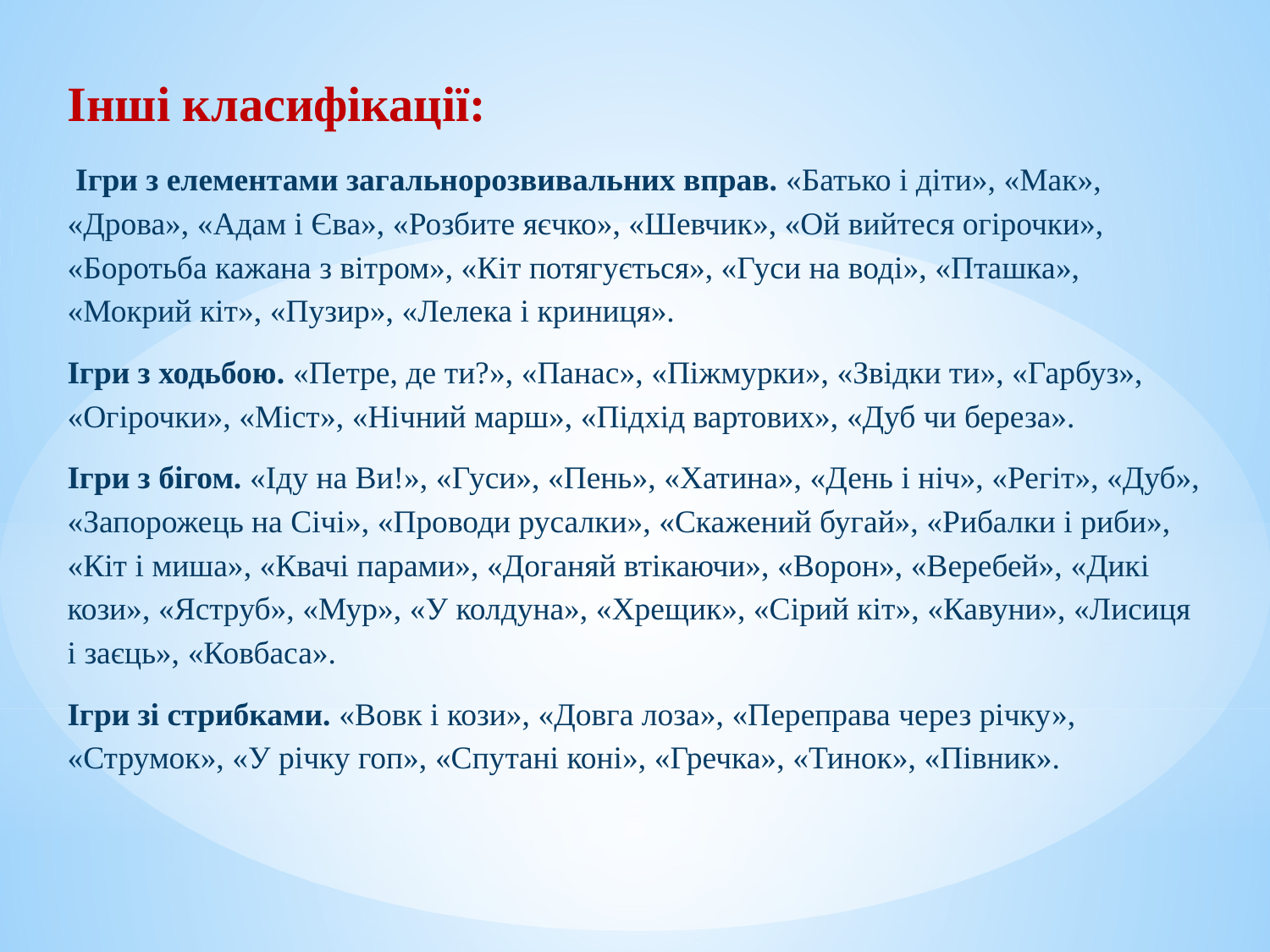

Інші класифікації:
 Ігри з елементами загальнорозвивальних вправ. «Батько і діти», «Мак», «Дрова», «Адам і Єва», «Розбите яєчко», «Шевчик», «Ой вийтеся огірочки», «Боротьба кажана з вітром», «Кіт потягується», «Гуси на воді», «Пташка», «Мокрий кіт», «Пузир», «Лелека і криниця».
Ігри з ходьбою. «Петре, де ти?», «Панас», «Піжмурки», «Звідки ти», «Гарбуз», «Огірочки», «Міст», «Нічний марш», «Підхід вартових», «Дуб чи береза».
Ігри з бігом. «Іду на Ви!», «Гуси», «Пень», «Хатина», «День і ніч», «Регіт», «Дуб», «Запорожець на Січі», «Проводи русалки», «Скажений бугай», «Рибалки і риби», «Кіт і миша», «Квачі парами», «Доганяй втікаючи», «Ворон», «Веребей», «Дикі кози», «Яструб», «Мур», «У колдуна», «Хрещик», «Сірий кіт», «Кавуни», «Лисиця і заєць», «Ковбаса».
Ігри зі стрибками. «Вовк і кози», «Довга лоза», «Переправа через річку», «Струмок», «У річку гоп», «Спутані коні», «Гречка», «Тинок», «Півник».